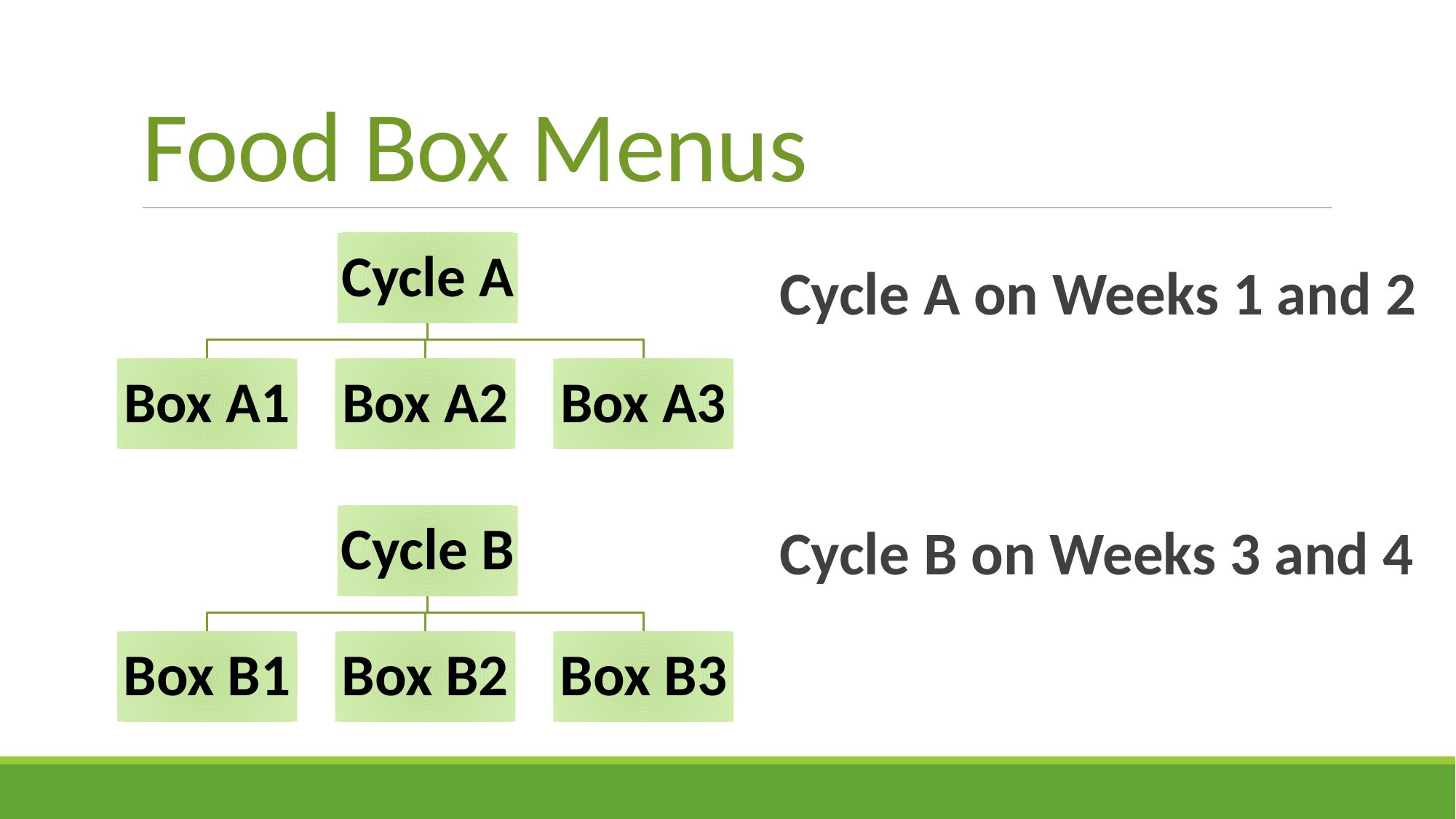

# Food Box Menus
Cycle A
Box A1
Box A2
Box A3

Cycle A on Weeks 1 and 2

Cycle B on Weeks 3 and 4

Cycle B
Box B1
Box B2
Box B3